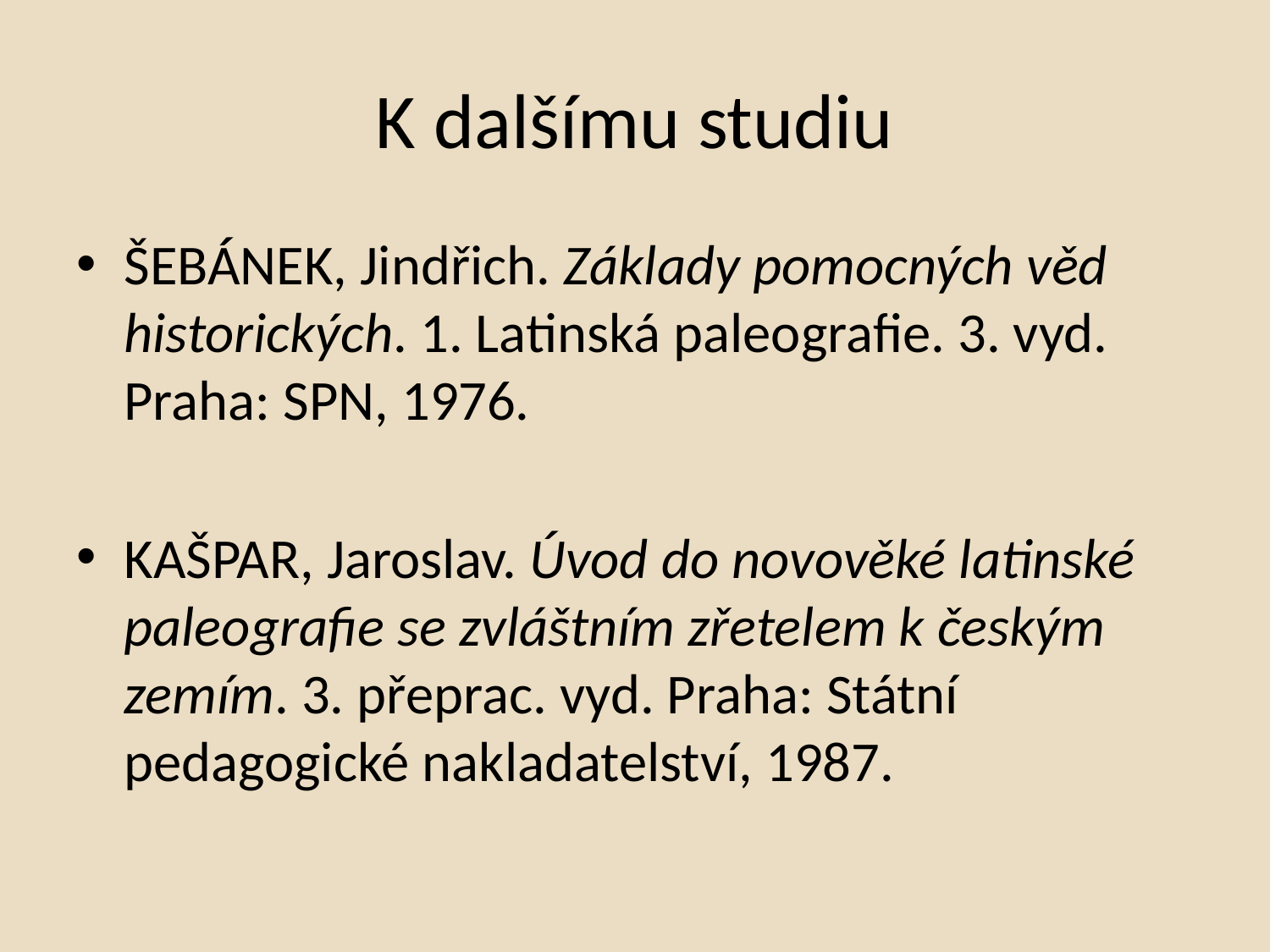

# K dalšímu studiu
ŠEBÁNEK, Jindřich. Základy pomocných věd historických. 1. Latinská paleografie. 3. vyd. Praha: SPN, 1976.

KAŠPAR, Jaroslav. Úvod do novověké latinské paleografie se zvláštním zřetelem k českým zemím. 3. přeprac. vyd. Praha: Státní pedagogické nakladatelství, 1987.